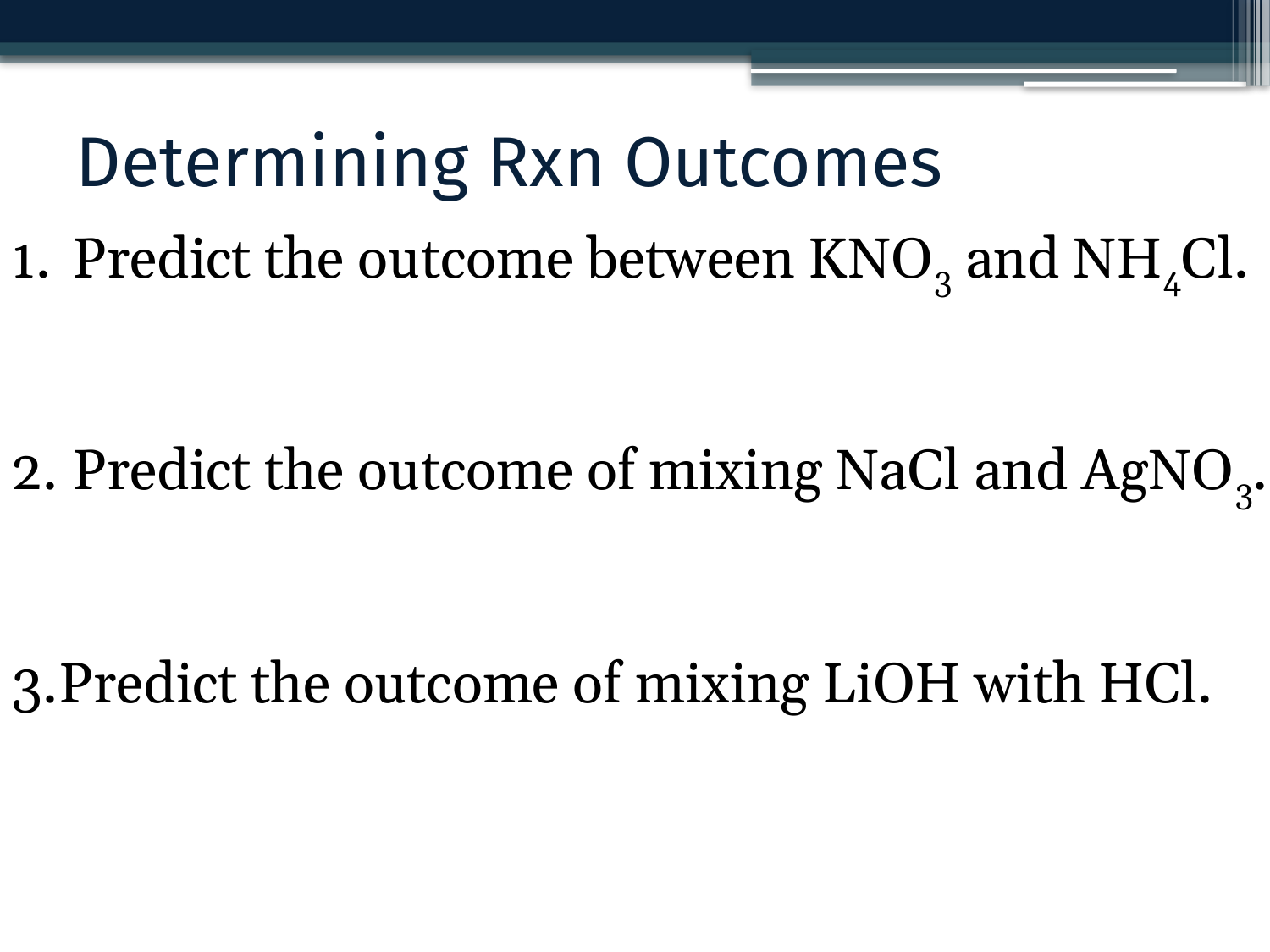

# Determining Rxn Outcomes
 Predict the outcome between KNO3 and NH4Cl.

 Predict the outcome of mixing NaCl and AgNO3.

Predict the outcome of mixing LiOH with HCl.